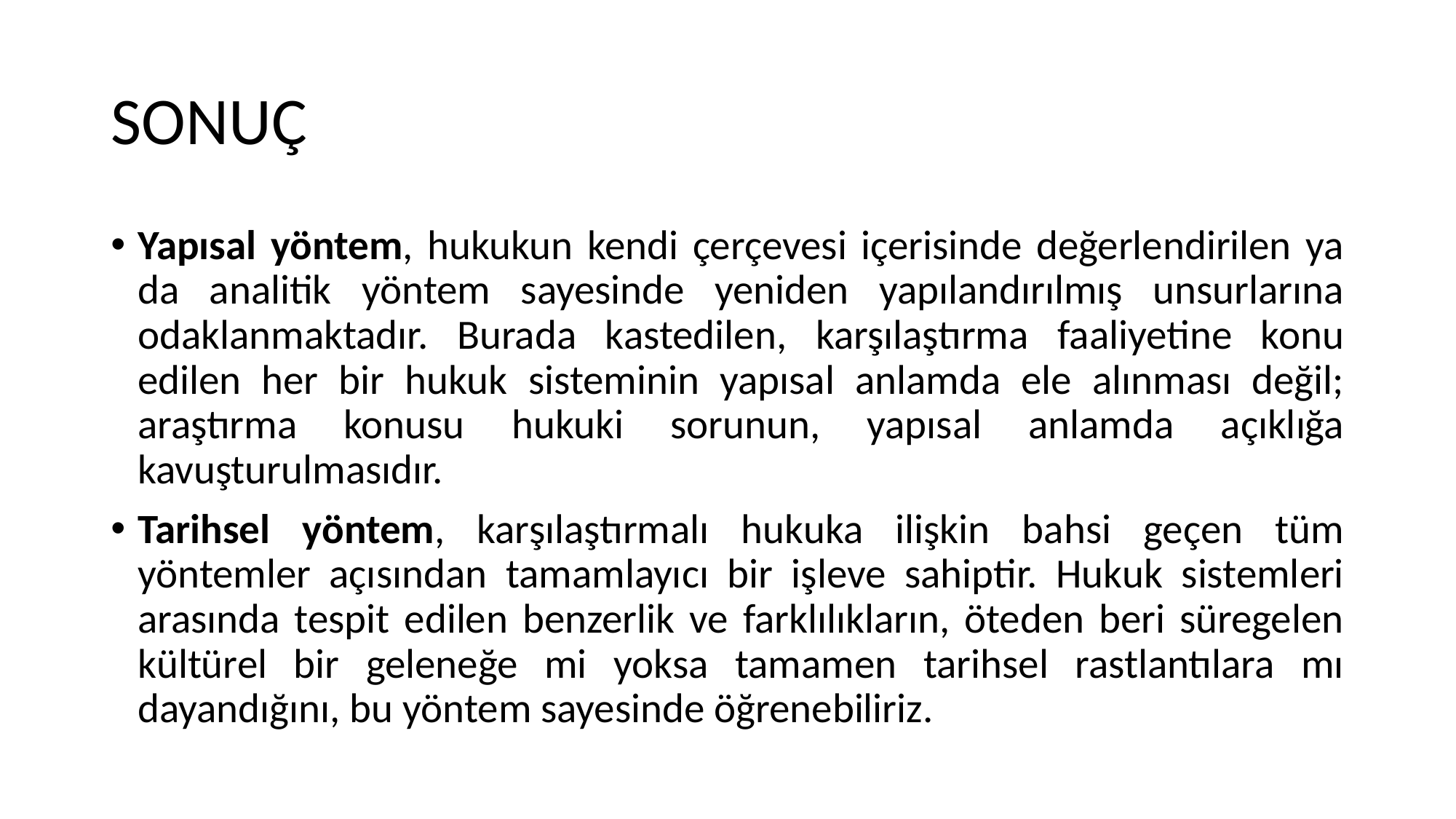

# SONUÇ
Yapısal yöntem, hukukun kendi çerçevesi içerisinde değerlendirilen ya da analitik yöntem sayesinde yeniden yapılandırılmış unsurlarına odaklanmaktadır. Burada kastedilen, karşılaştırma faaliyetine konu edilen her bir hukuk sisteminin yapısal anlamda ele alınması değil; araştırma konusu hukuki sorunun, yapısal anlamda açıklığa kavuşturulmasıdır.
Tarihsel yöntem, karşılaştırmalı hukuka ilişkin bahsi geçen tüm yöntemler açısından tamamlayıcı bir işleve sahiptir. Hukuk sistemleri arasında tespit edilen benzerlik ve farklılıkların, öteden beri süregelen kültürel bir geleneğe mi yoksa tamamen tarihsel rastlantılara mı dayandığını, bu yöntem sayesinde öğrenebiliriz.